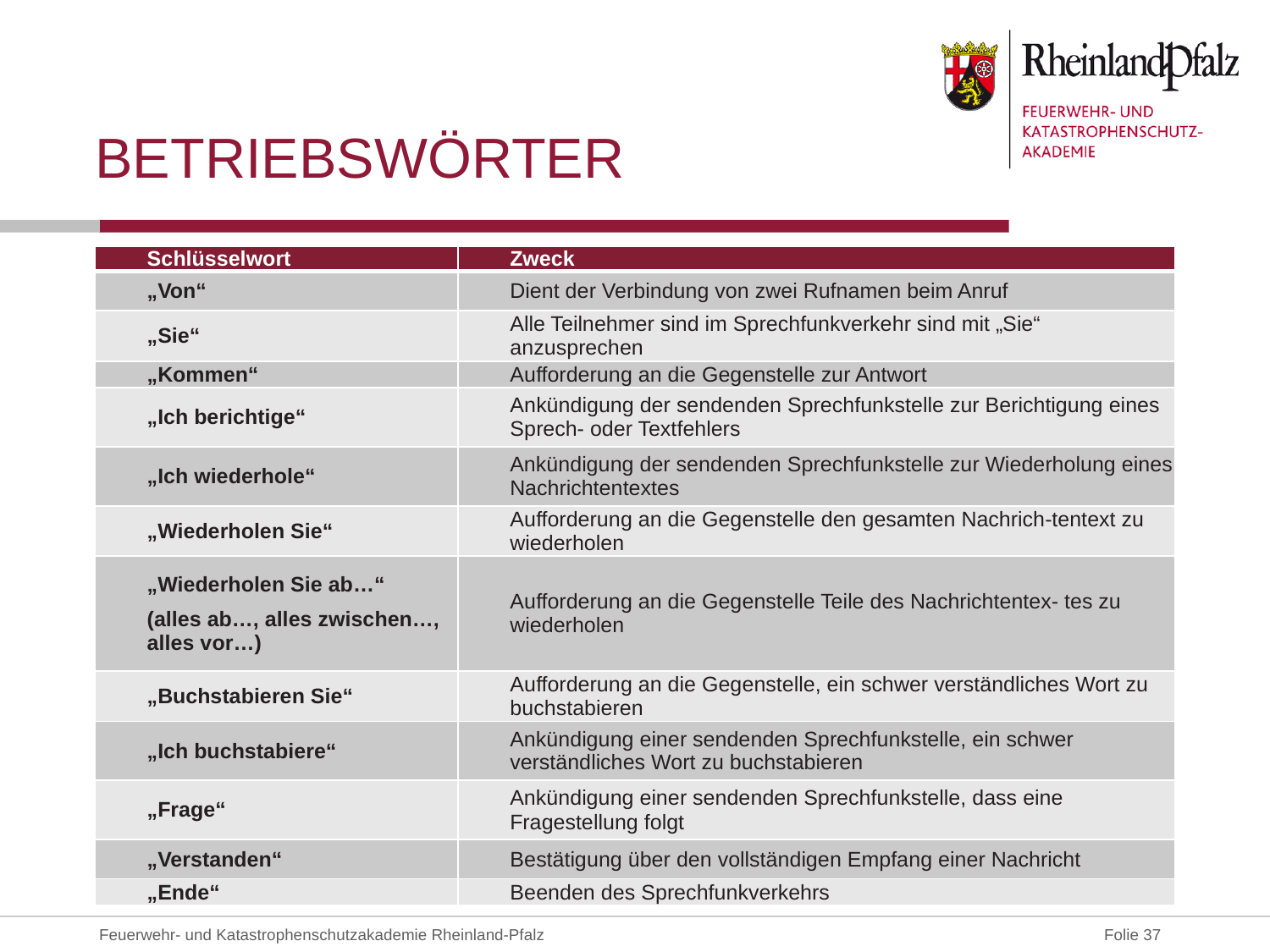

# Betriebswörter
| Schlüsselwort | Zweck |
| --- | --- |
| „Von“ | Dient der Verbindung von zwei Rufnamen beim Anruf |
| „Sie“ | Alle Teilnehmer sind im Sprechfunkverkehr sind mit „Sie“ anzusprechen |
| „Kommen“ | Aufforderung an die Gegenstelle zur Antwort |
| „Ich berichtige“ | Ankündigung der sendenden Sprechfunkstelle zur Berichtigung eines Sprech- oder Textfehlers |
| „Ich wiederhole“ | Ankündigung der sendenden Sprechfunkstelle zur Wiederholung eines Nachrichtentextes |
| „Wiederholen Sie“ | Aufforderung an die Gegenstelle den gesamten Nachrich-tentext zu wiederholen |
| „Wiederholen Sie ab…“ (alles ab…, alles zwischen…, alles vor…) | Aufforderung an die Gegenstelle Teile des Nachrichtentex- tes zu wiederholen |
| „Buchstabieren Sie“ | Aufforderung an die Gegenstelle, ein schwer verständliches Wort zu buchstabieren |
| „Ich buchstabiere“ | Ankündigung einer sendenden Sprechfunkstelle, ein schwer verständliches Wort zu buchstabieren |
| „Frage“ | Ankündigung einer sendenden Sprechfunkstelle, dass eine Fragestellung folgt |
| „Verstanden“ | Bestätigung über den vollständigen Empfang einer Nachricht |
| „Ende“ | Beenden des Sprechfunkverkehrs |